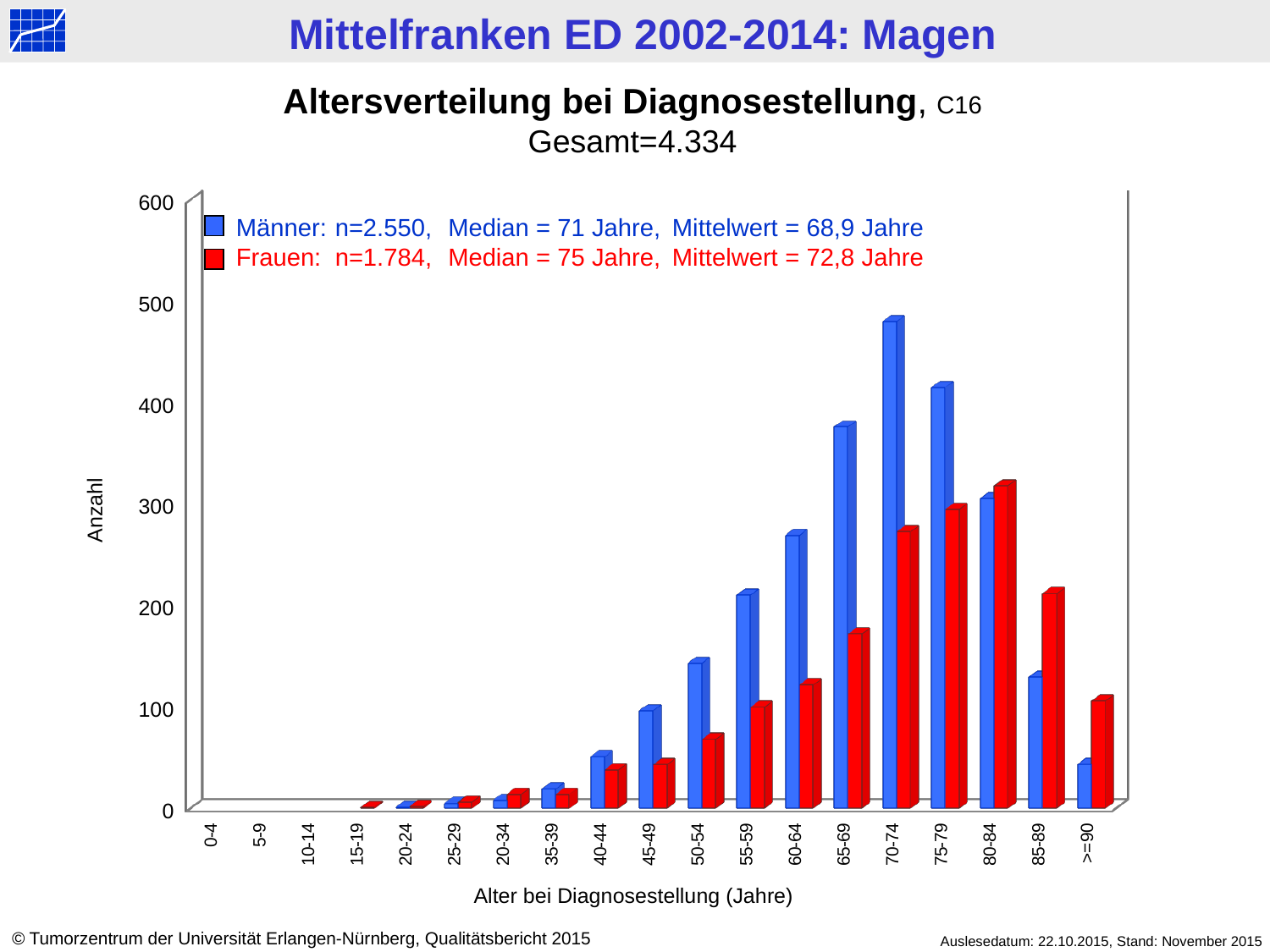

Altersverteilung bei Diagnosestellung, C16
Gesamt=4.334

[unsupported chart]

Männer: 	n=2.550, 	Median = 71 Jahre, 	Mittelwert = 68,9 Jahre
Frauen: 	n=1.784, 	Median = 75 Jahre,	Mittelwert = 72,8 Jahre

Anzahl
Alter bei Diagnosestellung (Jahre)